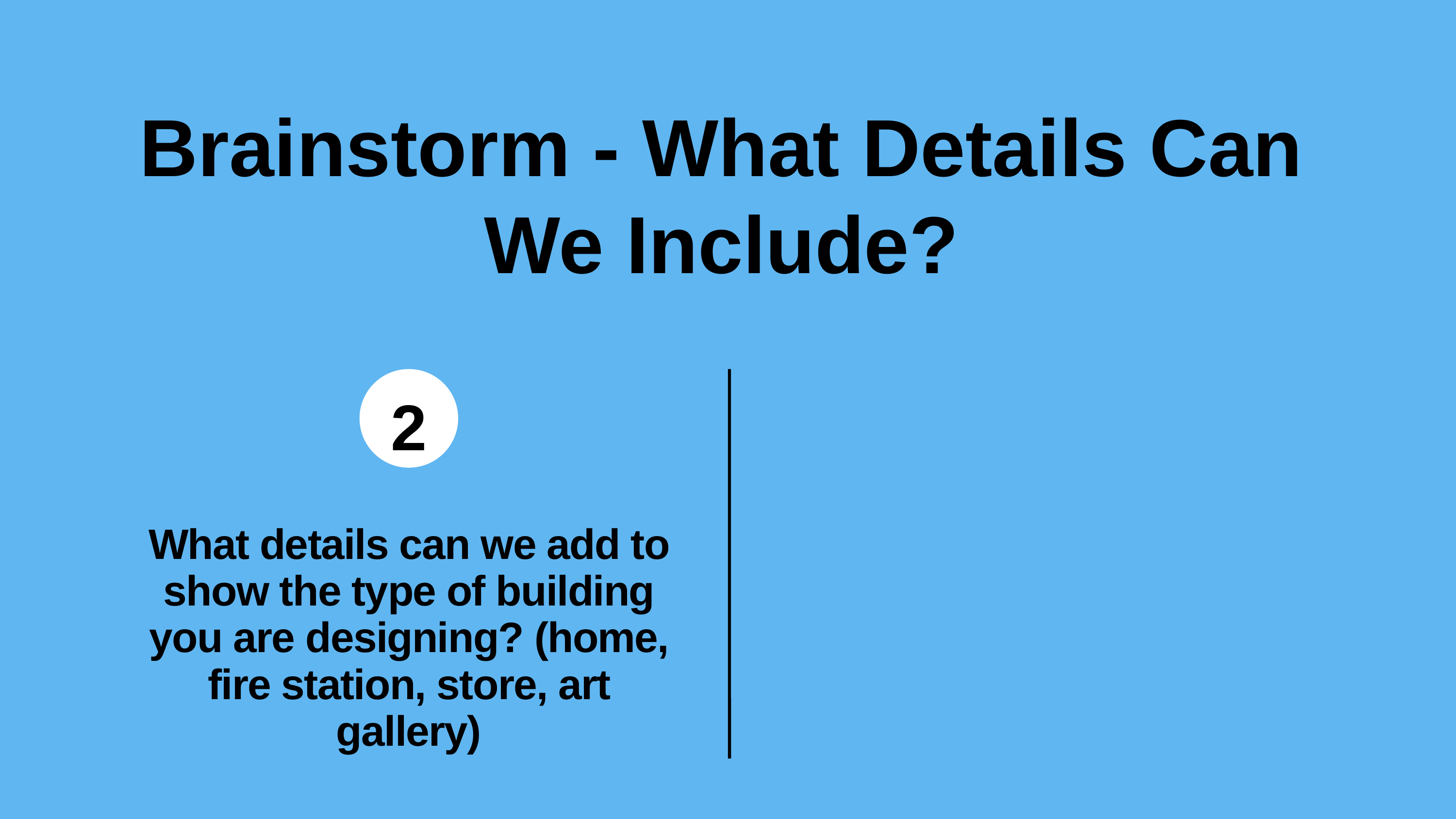

Brainstorm - What Details Can We Include?
2

What details can we add to show the type of building you are designing? (home, fire station, store, art gallery)